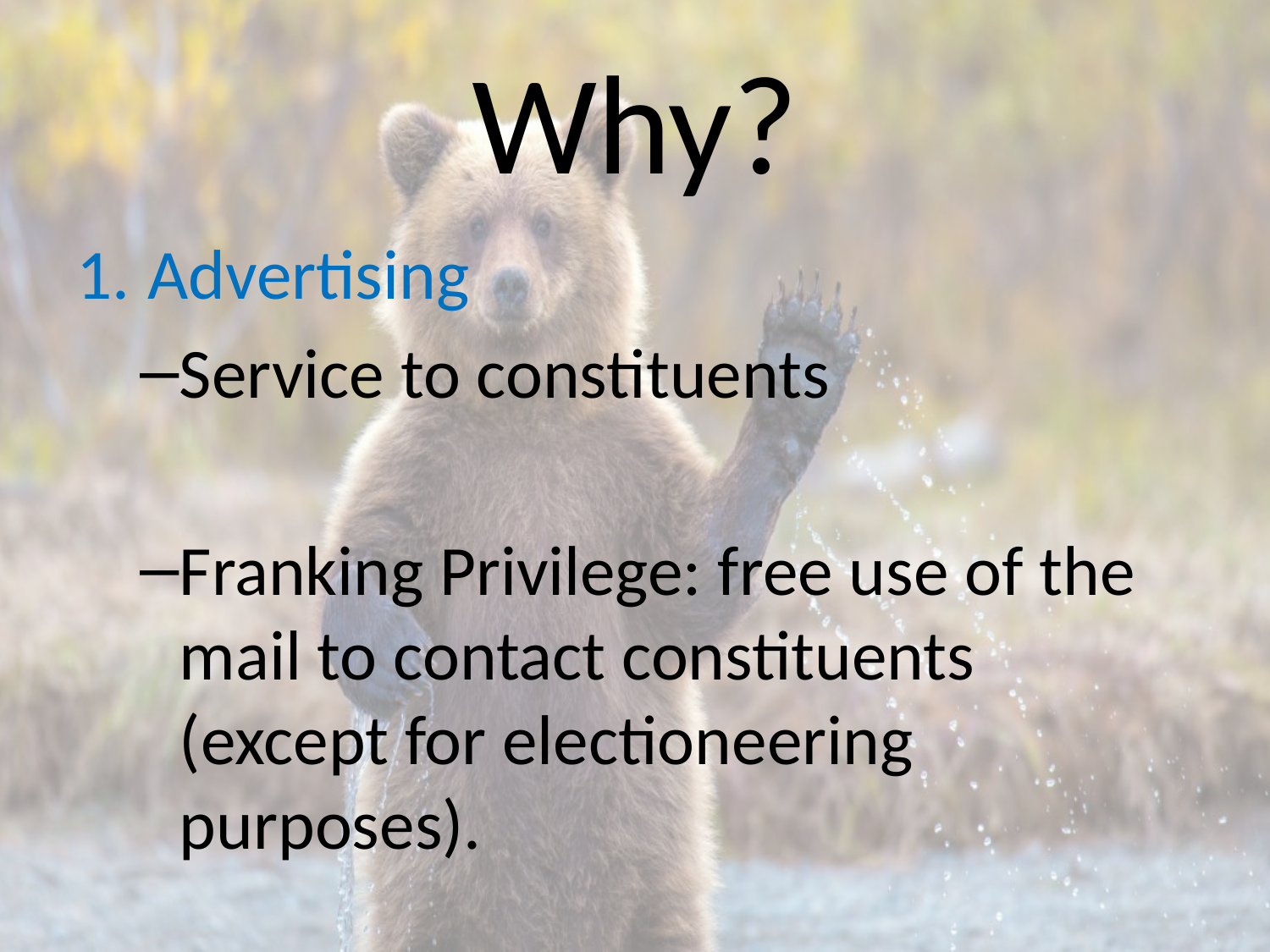

# Why?
Advertising
Service to constituents

Franking Privilege: free use of the mail to contact constituents (except for electioneering purposes).